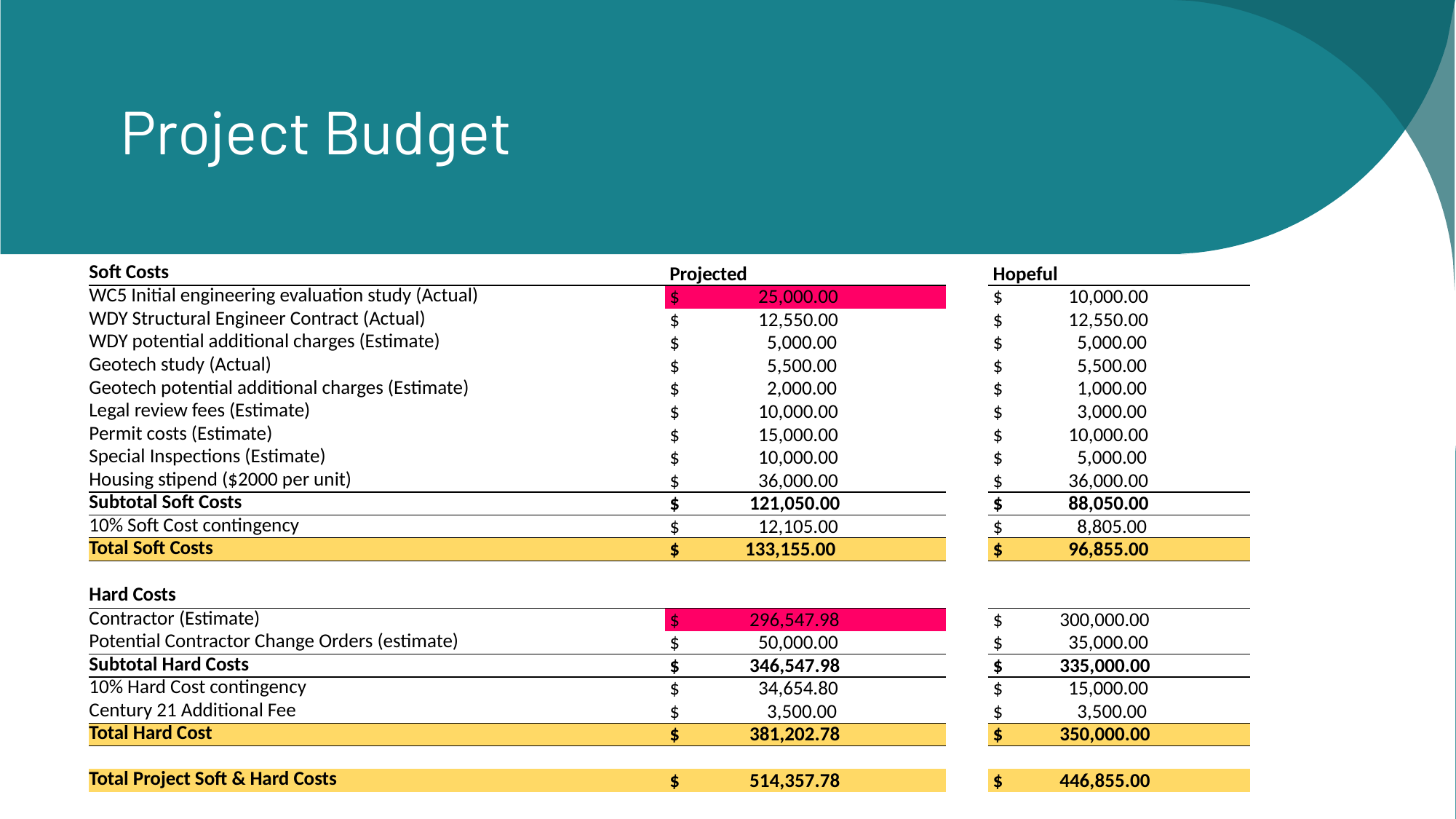

# Project Budget
| Soft Costs | Projected |  | Hopeful |  |
| --- | --- | --- | --- | --- |
| WC5 Initial engineering evaluation study (Actual) | $ 25,000.00 |  | $ 10,000.00 |  |
| WDY Structural Engineer Contract (Actual) | $ 12,550.00 |  | $ 12,550.00 |  |
| WDY potential additional charges (Estimate) | $ 5,000.00 |  | $ 5,000.00 |  |
| Geotech study (Actual) | $ 5,500.00 |  | $ 5,500.00 |  |
| Geotech potential additional charges (Estimate) | $ 2,000.00 |  | $ 1,000.00 |  |
| Legal review fees (Estimate) | $ 10,000.00 |  | $ 3,000.00 |  |
| Permit costs (Estimate) | $ 15,000.00 |  | $ 10,000.00 |  |
| Special Inspections (Estimate) | $ 10,000.00 |  | $ 5,000.00 |  |
| Housing stipend ($2000 per unit) | $ 36,000.00 |  | $ 36,000.00 |  |
| Subtotal Soft Costs | $ 121,050.00 |  | $ 88,050.00 |  |
| 10% Soft Cost contingency | $ 12,105.00 |  | $ 8,805.00 |  |
| Total Soft Costs | $ 133,155.00 |  | $ 96,855.00 |  |
|  |  |  |  |  |
| Hard Costs |  |  |  |  |
| Contractor (Estimate) | $ 296,547.98 |  | $ 300,000.00 |  |
| Potential Contractor Change Orders (estimate) | $ 50,000.00 |  | $ 35,000.00 |  |
| Subtotal Hard Costs | $ 346,547.98 |  | $ 335,000.00 |  |
| 10% Hard Cost contingency | $ 34,654.80 |  | $ 15,000.00 |  |
| Century 21 Additional Fee | $ 3,500.00 |  | $ 3,500.00 |  |
| Total Hard Cost | $ 381,202.78 |  | $ 350,000.00 |  |
|  |  |  |  |  |
| Total Project Soft & Hard Costs | $ 514,357.78 |  | $ 446,855.00 |  |
|  |  |  |  |  |